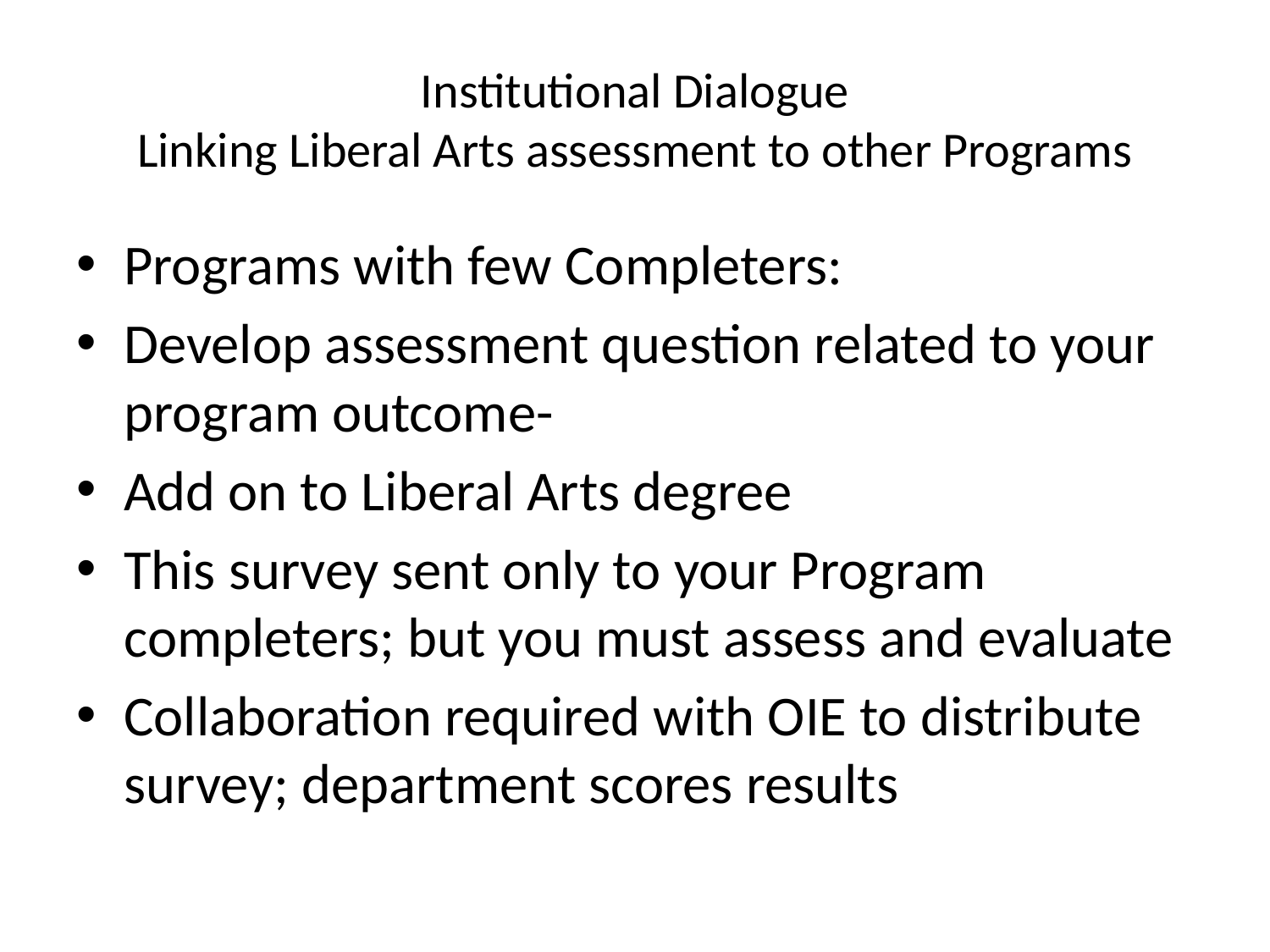

# Institutional Dialogue Linking Liberal Arts assessment to other Programs
Programs with few Completers:
Develop assessment question related to your program outcome-
Add on to Liberal Arts degree
This survey sent only to your Program completers; but you must assess and evaluate
Collaboration required with OIE to distribute survey; department scores results